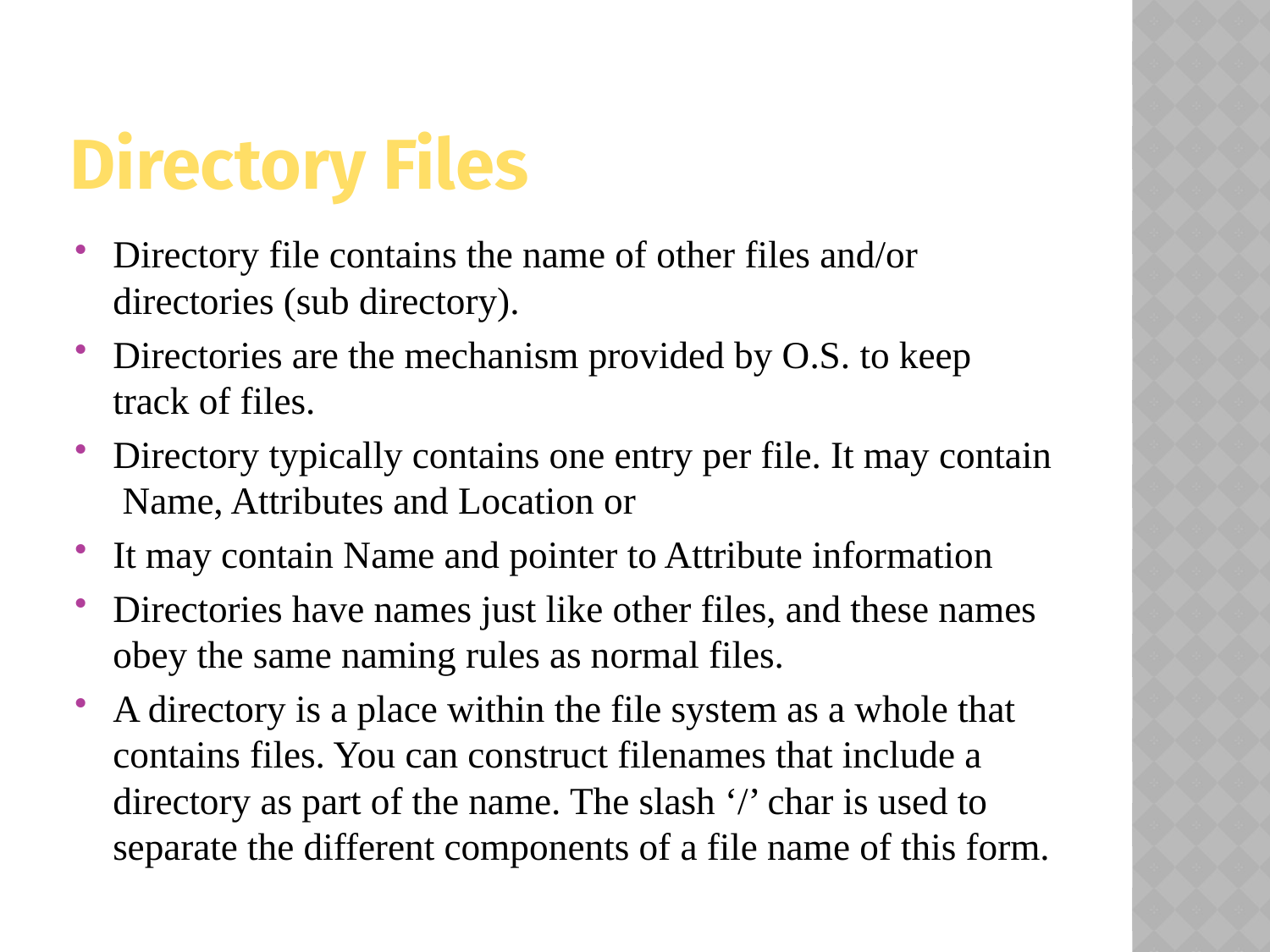

# Directory Files
Directory file contains the name of other files and/or directories (sub directory).
Directories are the mechanism provided by O.S. to keep track of files.
Directory typically contains one entry per file. It may contain  Name, Attributes and Location or
It may contain Name and pointer to Attribute information
Directories have names just like other files, and these names obey the same naming rules as normal files.
A directory is a place within the file system as a whole that contains files. You can construct filenames that include a directory as part of the name. The slash ‘/’ char is used to separate the different components of a file name of this form.